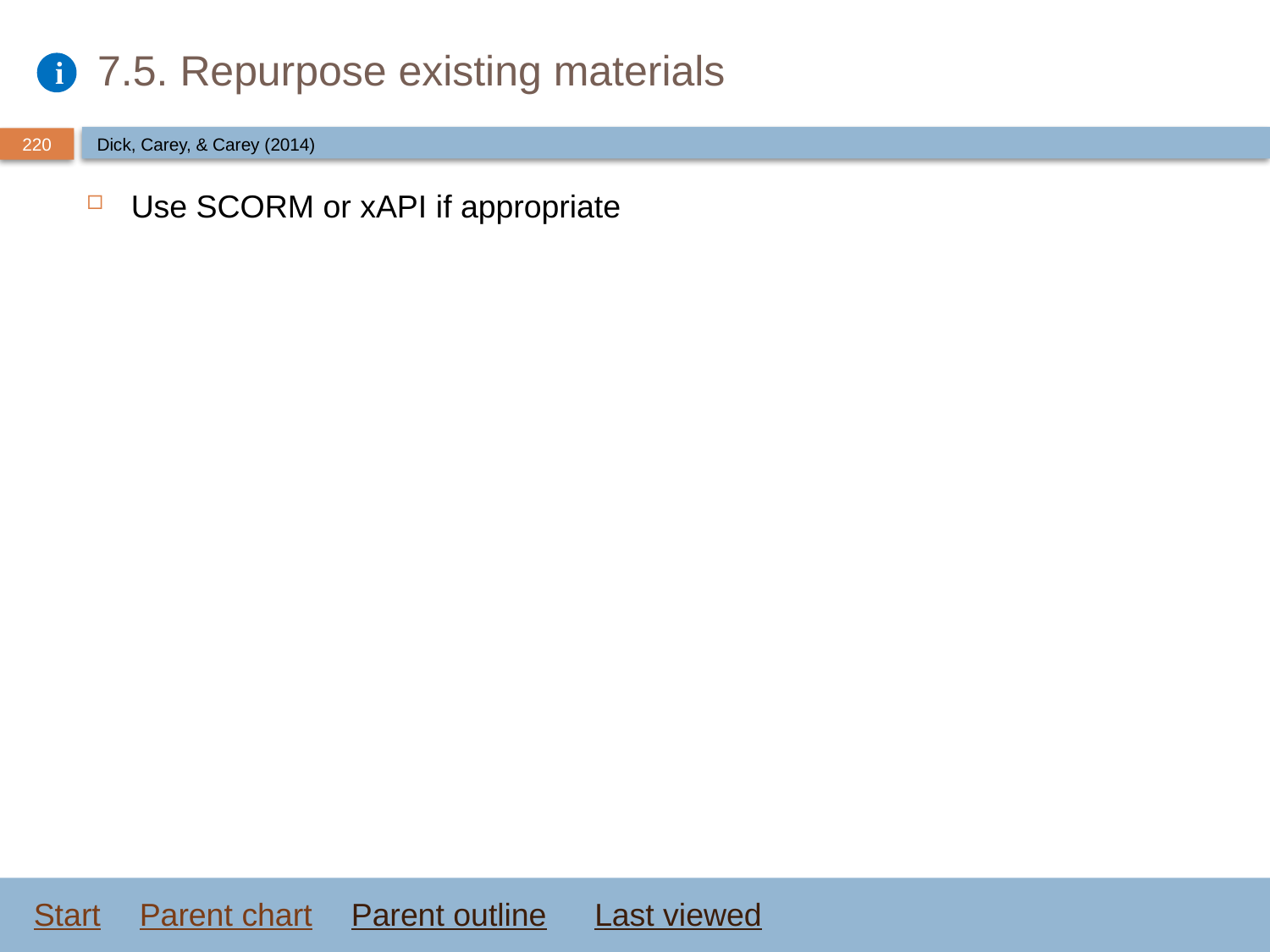

# 7.5. Repurpose existing materials
Dick, Carey, & Carey (2014)
Use SCORM or xAPI if appropriate
Start
Parent chart
Parent outline
Last viewed